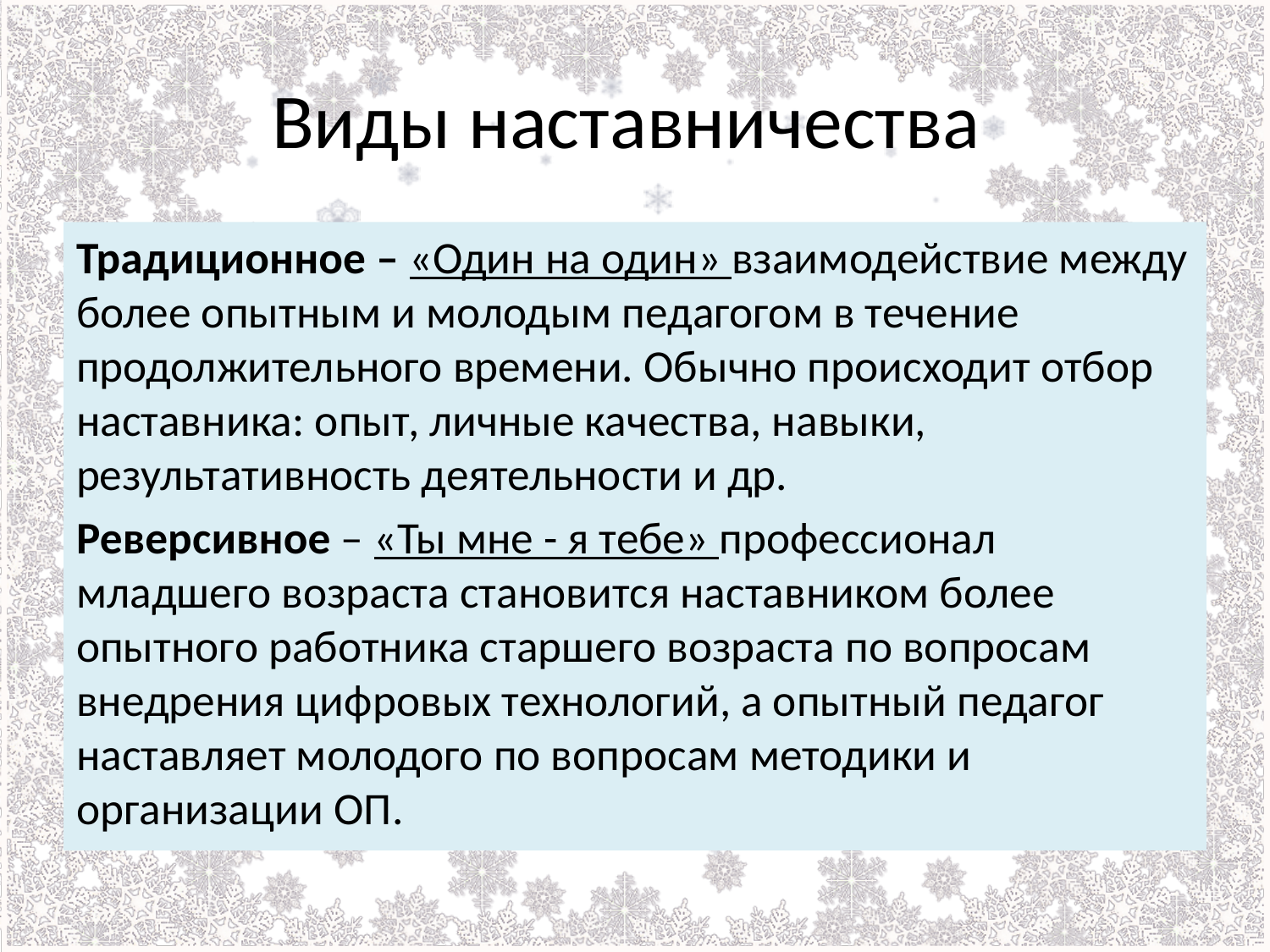

# Виды наставничества
Традиционное – «Один на один» взаимодействие между более опытным и молодым педагогом в течение продолжительного времени. Обычно происходит отбор наставника: опыт, личные качества, навыки, результативность деятельности и др.
Реверсивное – «Ты мне - я тебе» профессионал младшего возраста становится наставником более опытного работника старшего возраста по вопросам внедрения цифровых технологий, а опытный педагог наставляет молодого по вопросам методики и организации ОП.